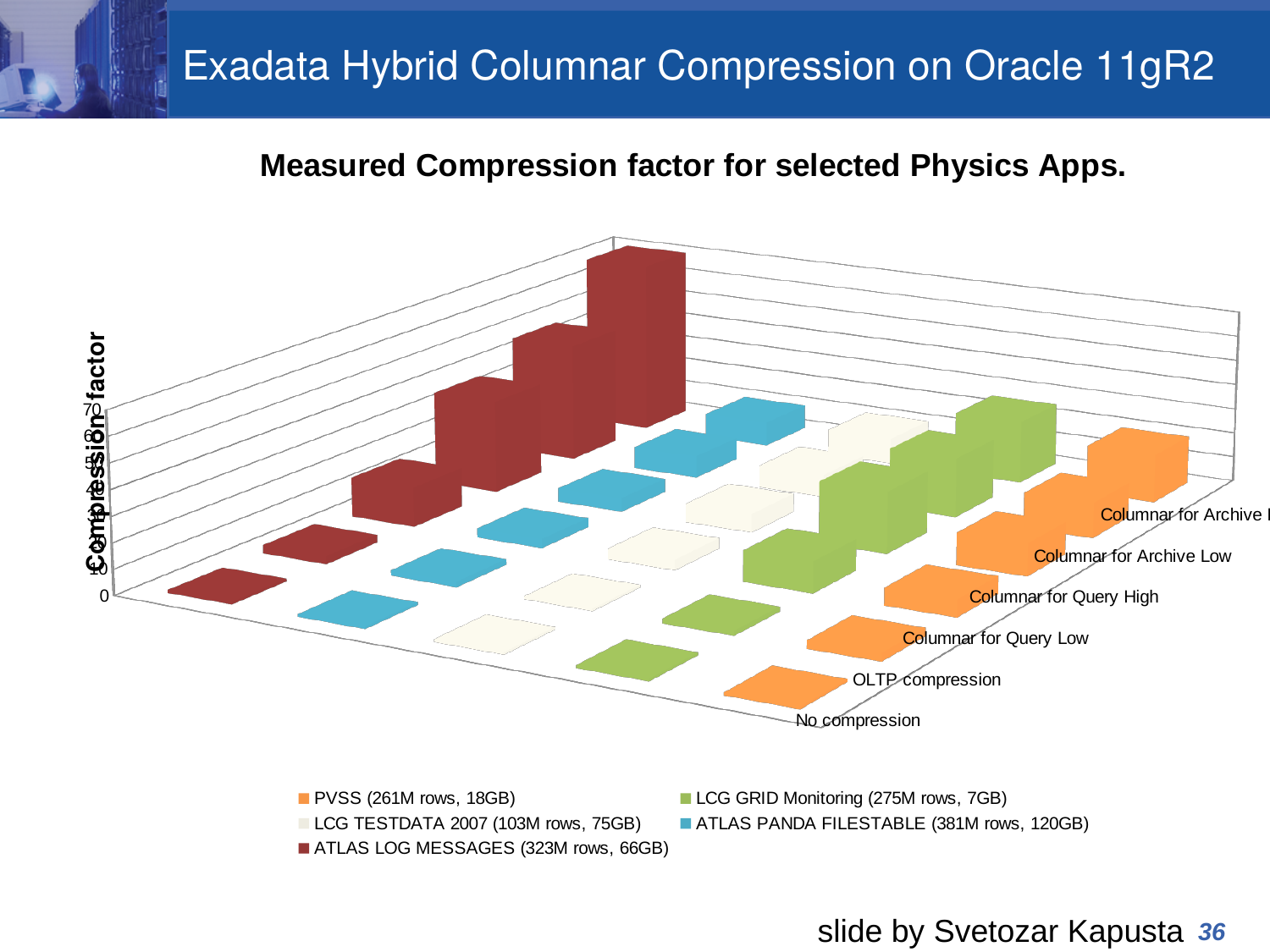

# Exadata Hybrid Columnar Compression on Oracle 11gR2

[unsupported chart]

Compression  factor
slide by Svetozar Kapusta
36